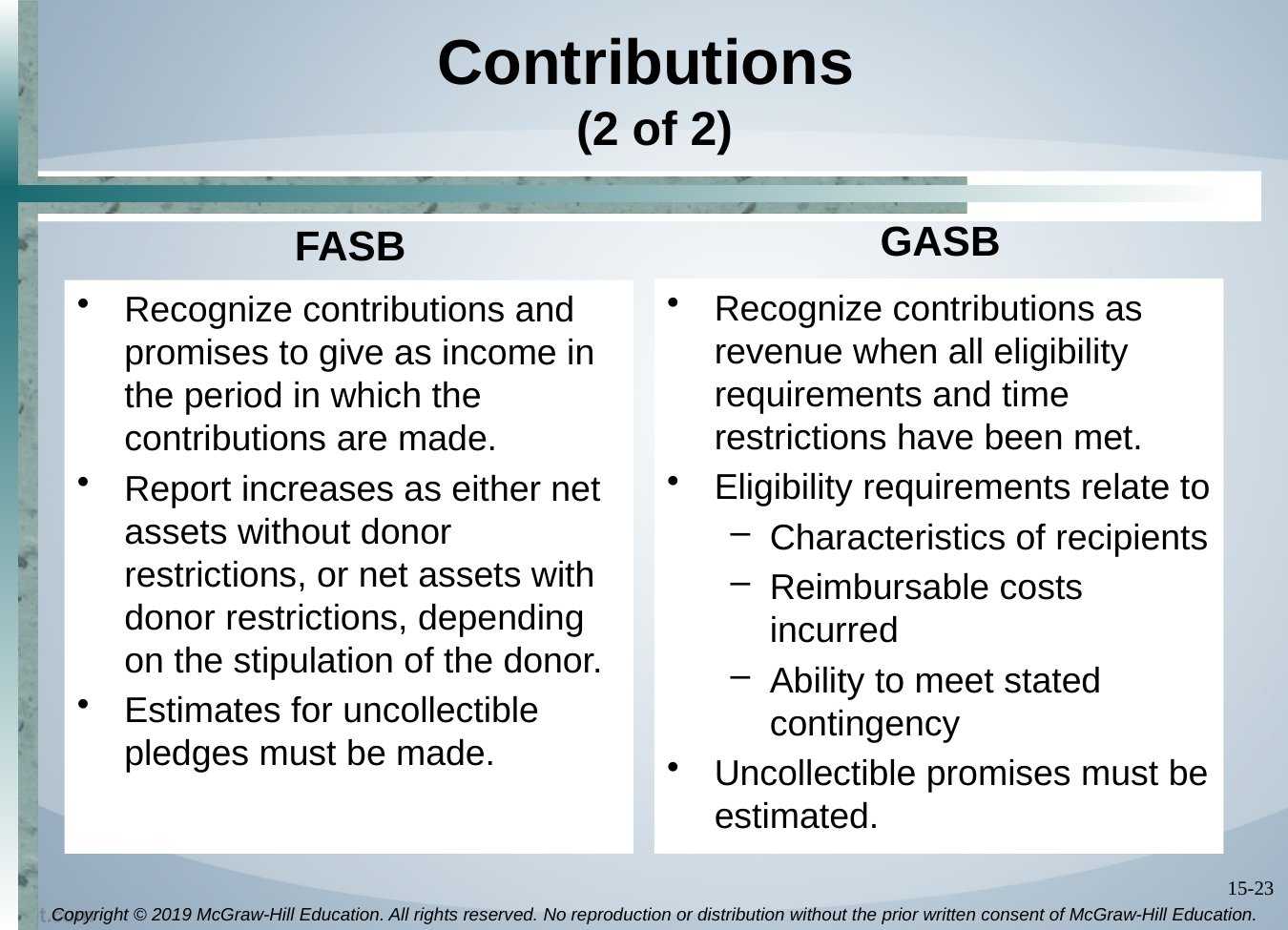

# Contributions (2 of 2)
GASB
FASB
Recognize contributions as revenue when all eligibility requirements and time restrictions have been met.
Eligibility requirements relate to
Characteristics of recipients
Reimbursable costs incurred
Ability to meet stated contingency
Uncollectible promises must be estimated.
Recognize contributions and promises to give as income in the period in which the contributions are made.
Report increases as either net assets without donor restrictions, or net assets with donor restrictions, depending on the stipulation of the donor.
Estimates for uncollectible pledges must be made.